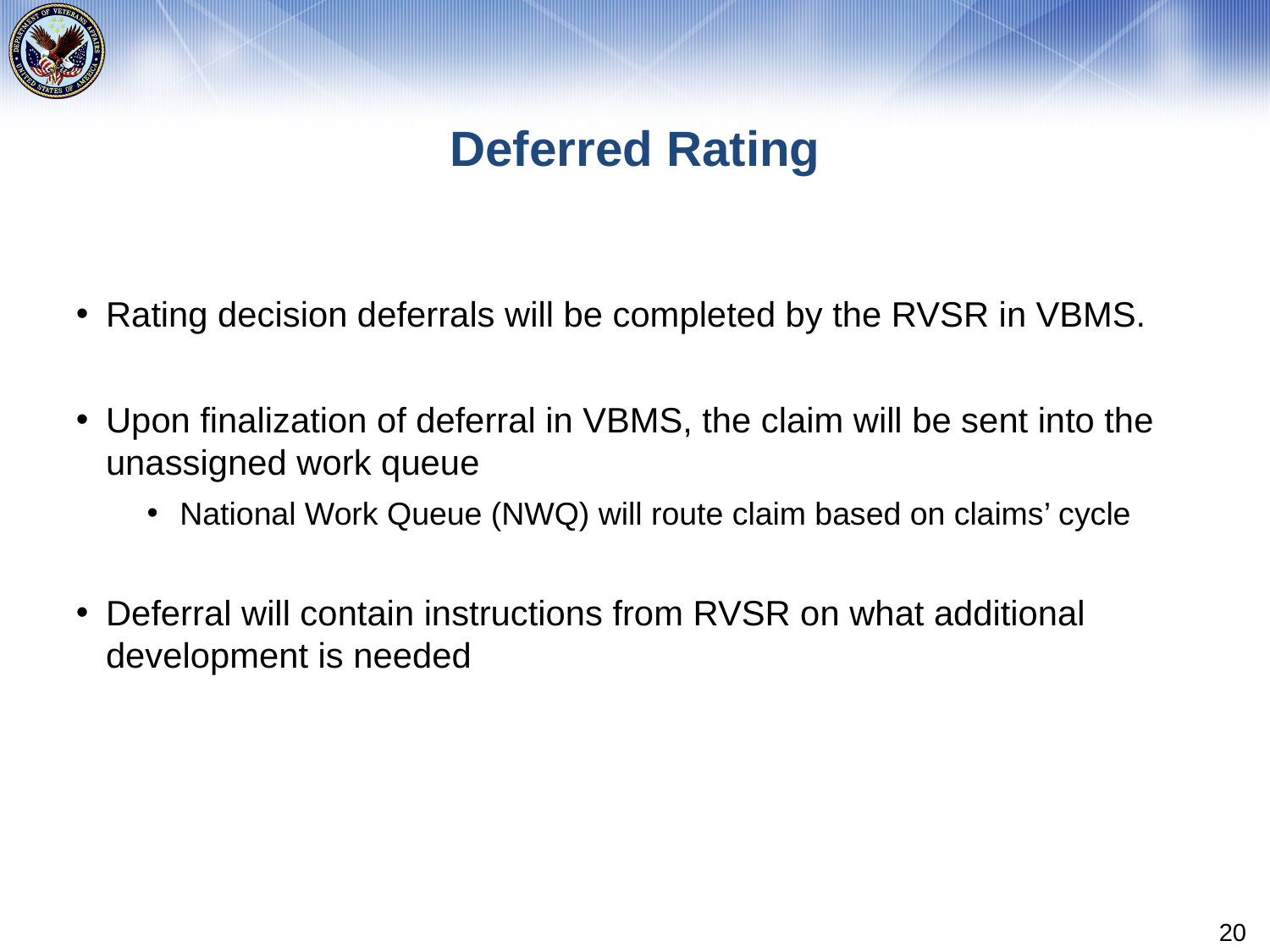

# Deferred Rating
Rating decision deferrals will be completed by the RVSR in VBMS.

Upon finalization of deferral in VBMS, the claim will be sent into the unassigned work queue
National Work Queue (NWQ) will route claim based on claims’ cycle

Deferral will contain instructions from RVSR on what additional development is needed
20